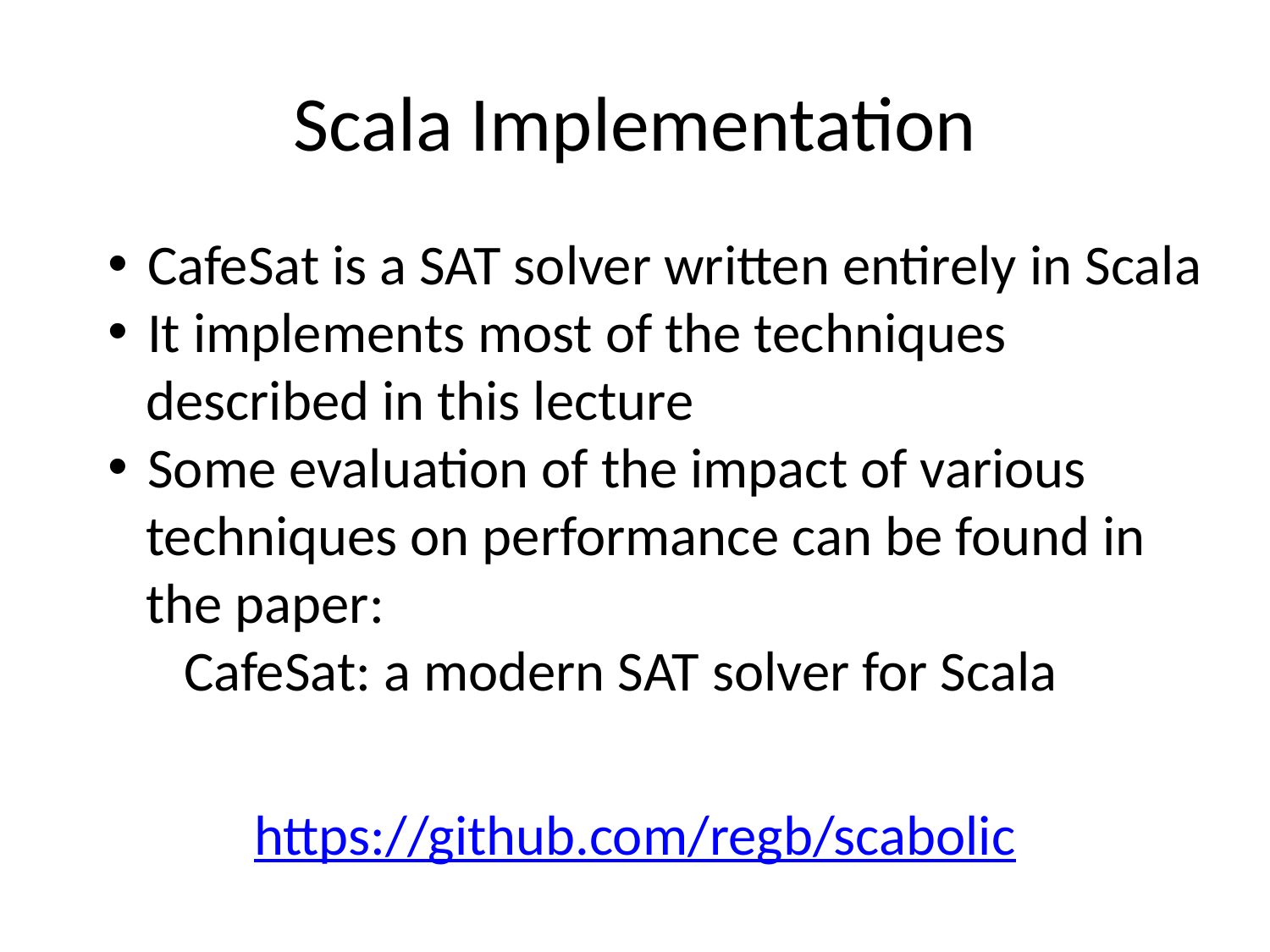

# Scala Implementation
CafeSat is a SAT solver written entirely in Scala
It implements most of the techniques
   described in this lecture
Some evaluation of the impact of various
   techniques on performance can be found in
   the paper:
      CafeSat: a modern SAT solver for Scala
https://github.com/regb/scabolic